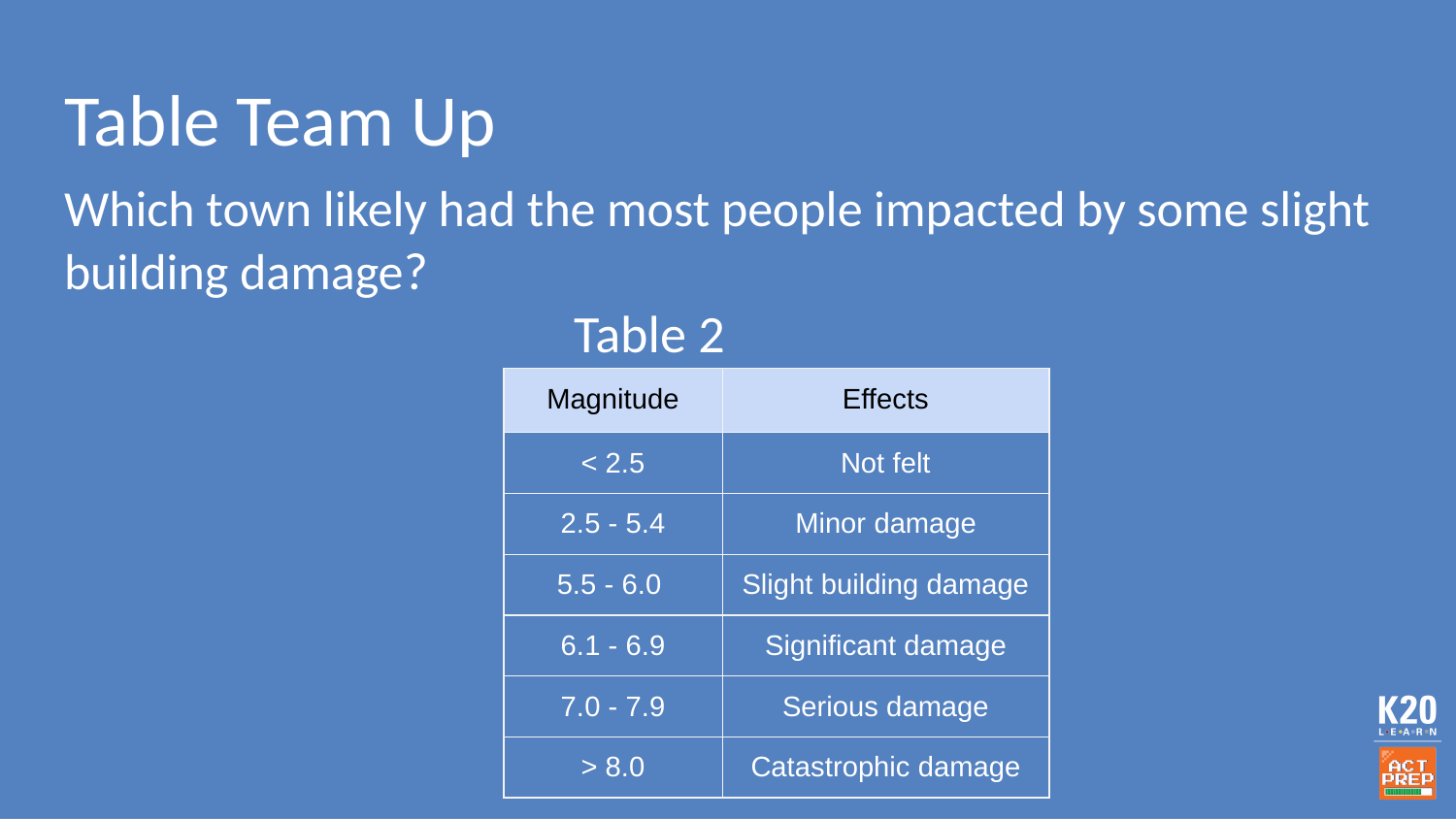

# Table Team Up
Which town likely had the most people impacted by some slight building damage?
			Table 2

| Magnitude | Effects |
| --- | --- |
| < 2.5 | Not felt |
| 2.5 - 5.4 | Minor damage |
| 5.5 - 6.0 | Slight building damage |
| 6.1 - 6.9 | Significant damage |
| 7.0 - 7.9 | Serious damage |
| > 8.0 | Catastrophic damage |